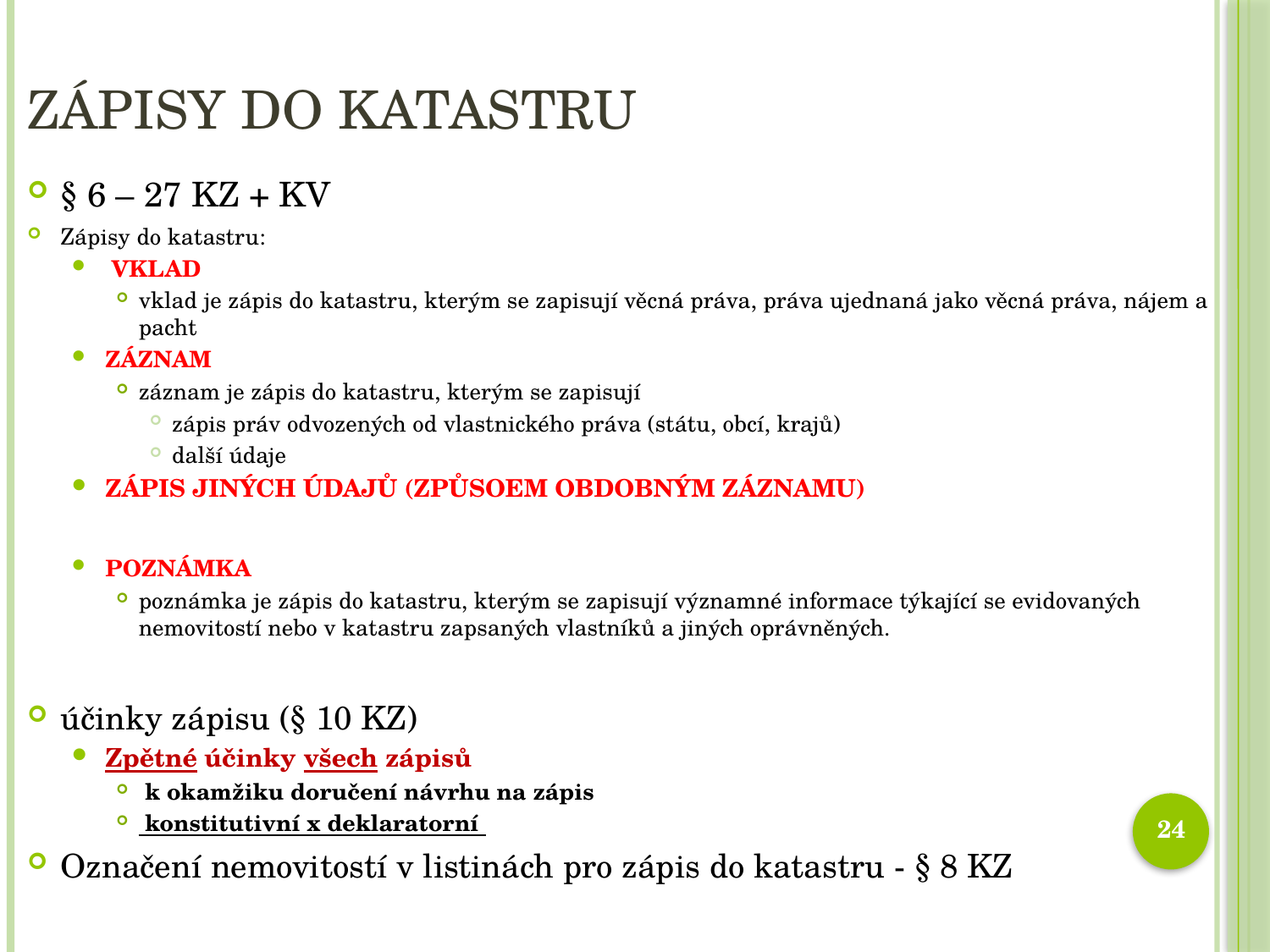

# Zápisy do katastru
§ 6 – 27 KZ + KV
Zápisy do katastru:
 VKLAD
vklad je zápis do katastru, kterým se zapisují věcná práva, práva ujednaná jako věcná práva, nájem a pacht
ZÁZNAM
záznam je zápis do katastru, kterým se zapisují
zápis práv odvozených od vlastnického práva (státu, obcí, krajů)
další údaje
ZÁPIS JINÝCH ÚDAJŮ (ZPŮSOEM OBDOBNÝM ZÁZNAMU)

POZNÁMKA
poznámka je zápis do katastru, kterým se zapisují významné informace týkající se evidovaných nemovitostí nebo v katastru zapsaných vlastníků a jiných oprávněných.

účinky zápisu (§ 10 KZ)
Zpětné účinky všech zápisů
 k okamžiku doručení návrhu na zápis
 konstitutivní x deklaratorní
Označení nemovitostí v listinách pro zápis do katastru - § 8 KZ

24